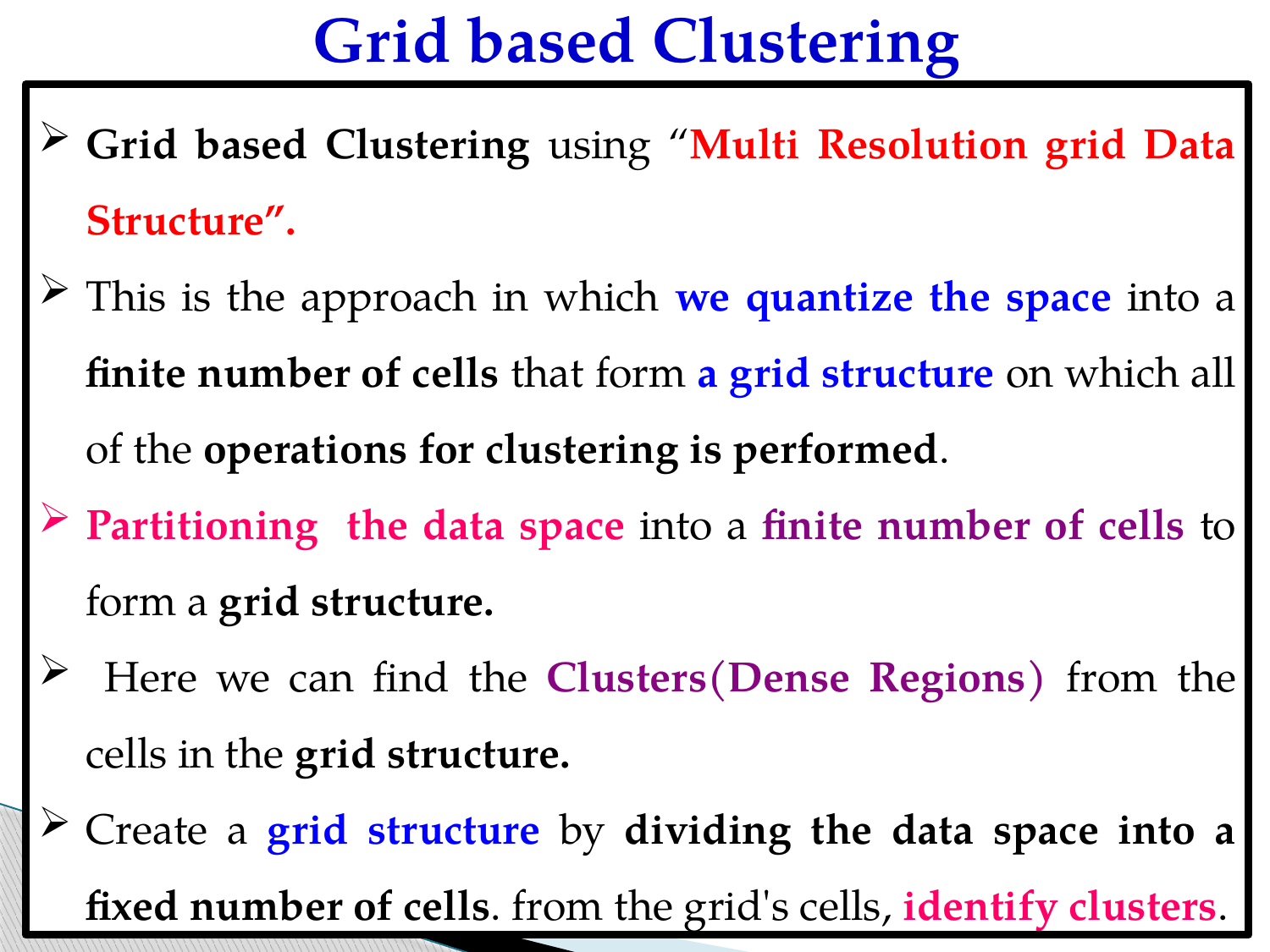

# Grid based Clustering
Grid based Clustering using “Multi Resolution grid Data Structure”.
This is the approach in which we quantize the space into a finite number of cells that form a grid structure on which all of the operations for clustering is performed.
Partitioning  the data space into a finite number of cells to form a grid structure.
 Here we can find the Clusters(Dense Regions) from the cells in the grid structure.
Create a grid structure by dividing the data space into a fixed number of cells. from the grid's cells, identify clusters.
3